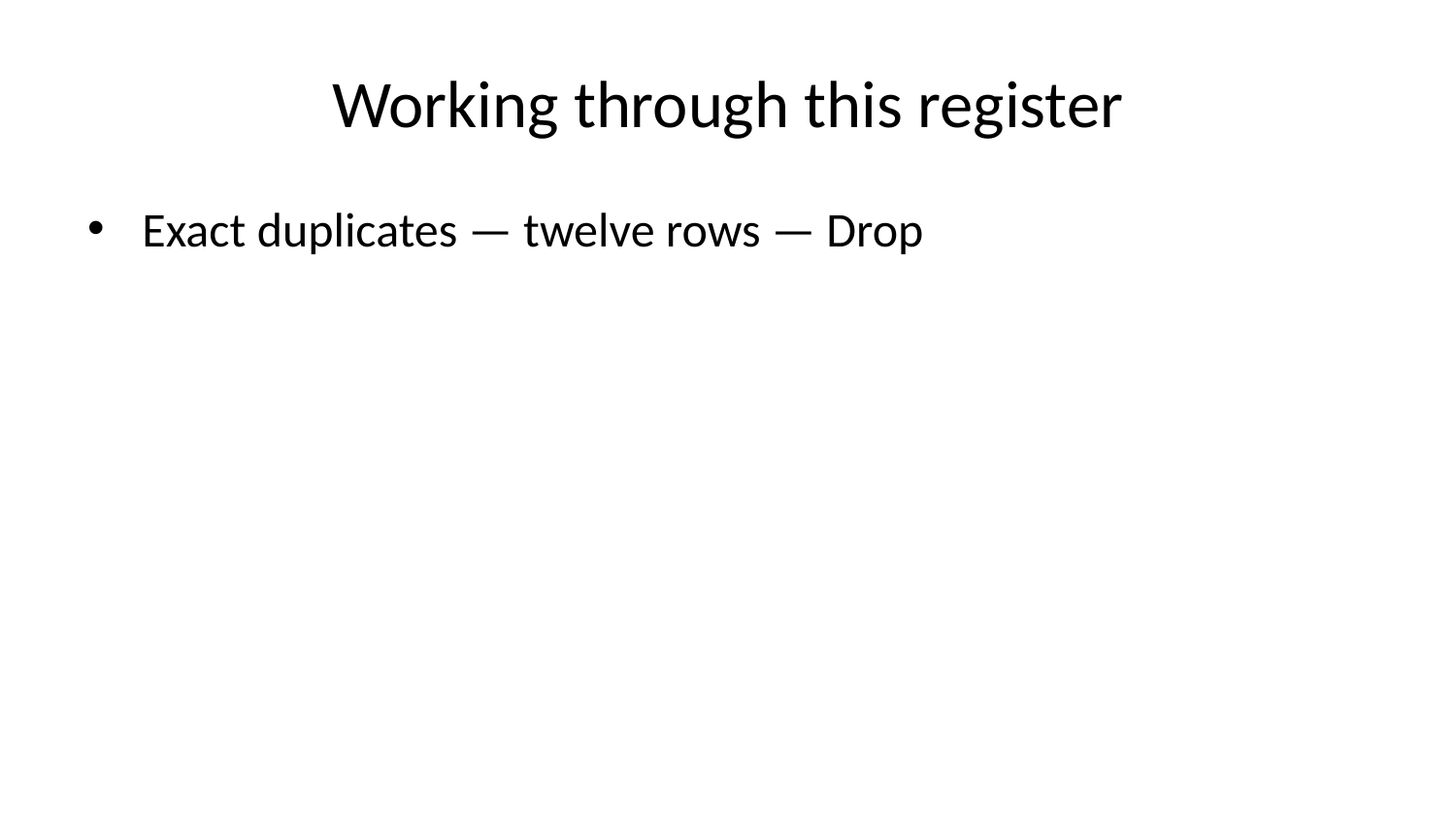

# Working through this register
Exact duplicates — twelve rows — Drop